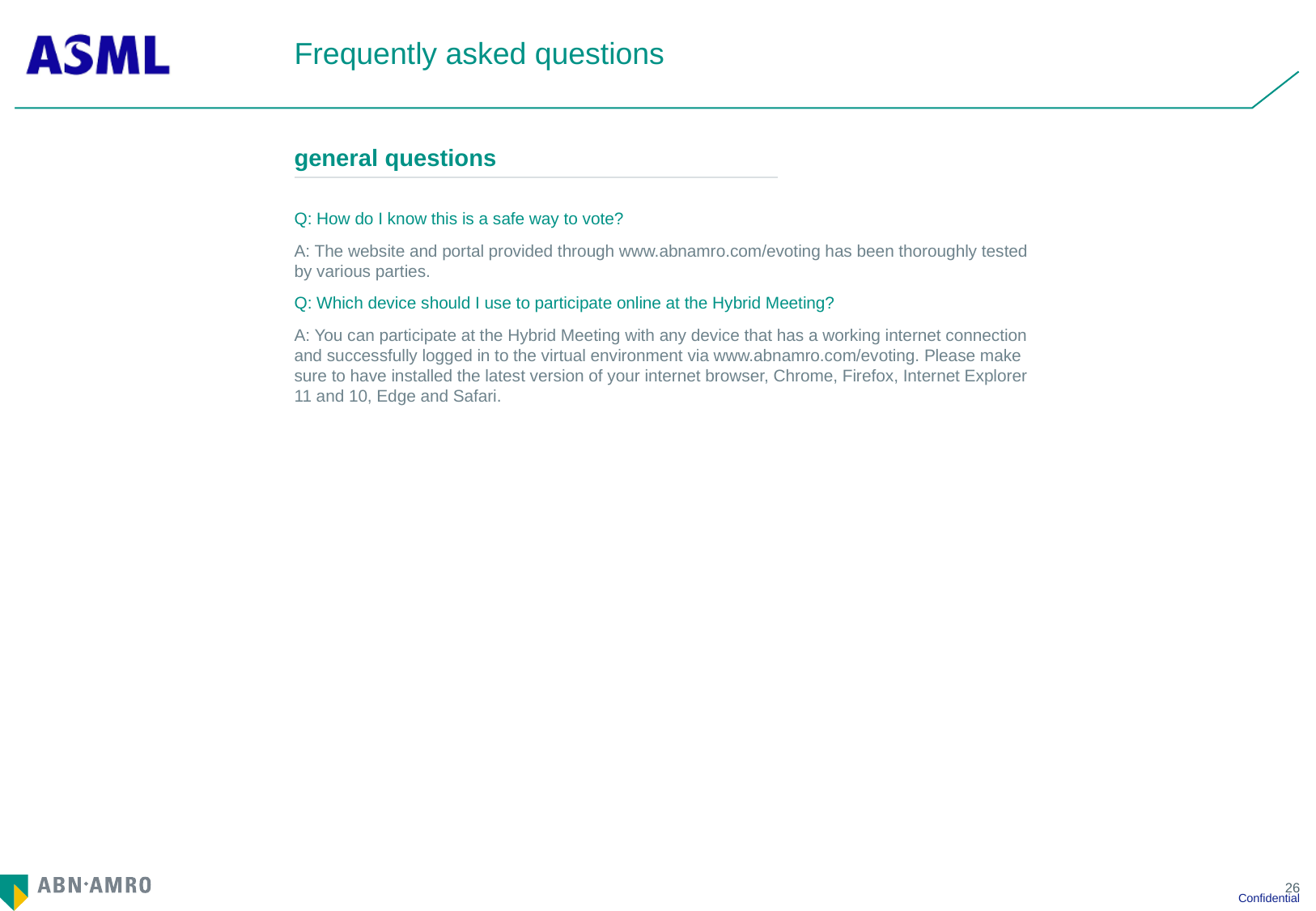

# Frequently asked questions
| general questions |
| --- |
Q: How do I know this is a safe way to vote?
A: The website and portal provided through www.abnamro.com/evoting has been thoroughly tested by various parties.
Q: Which device should I use to participate online at the Hybrid Meeting?
A: You can participate at the Hybrid Meeting with any device that has a working internet connection and successfully logged in to the virtual environment via www.abnamro.com/evoting. Please make sure to have installed the latest version of your internet browser, Chrome, Firefox, Internet Explorer 11 and 10, Edge and Safari.